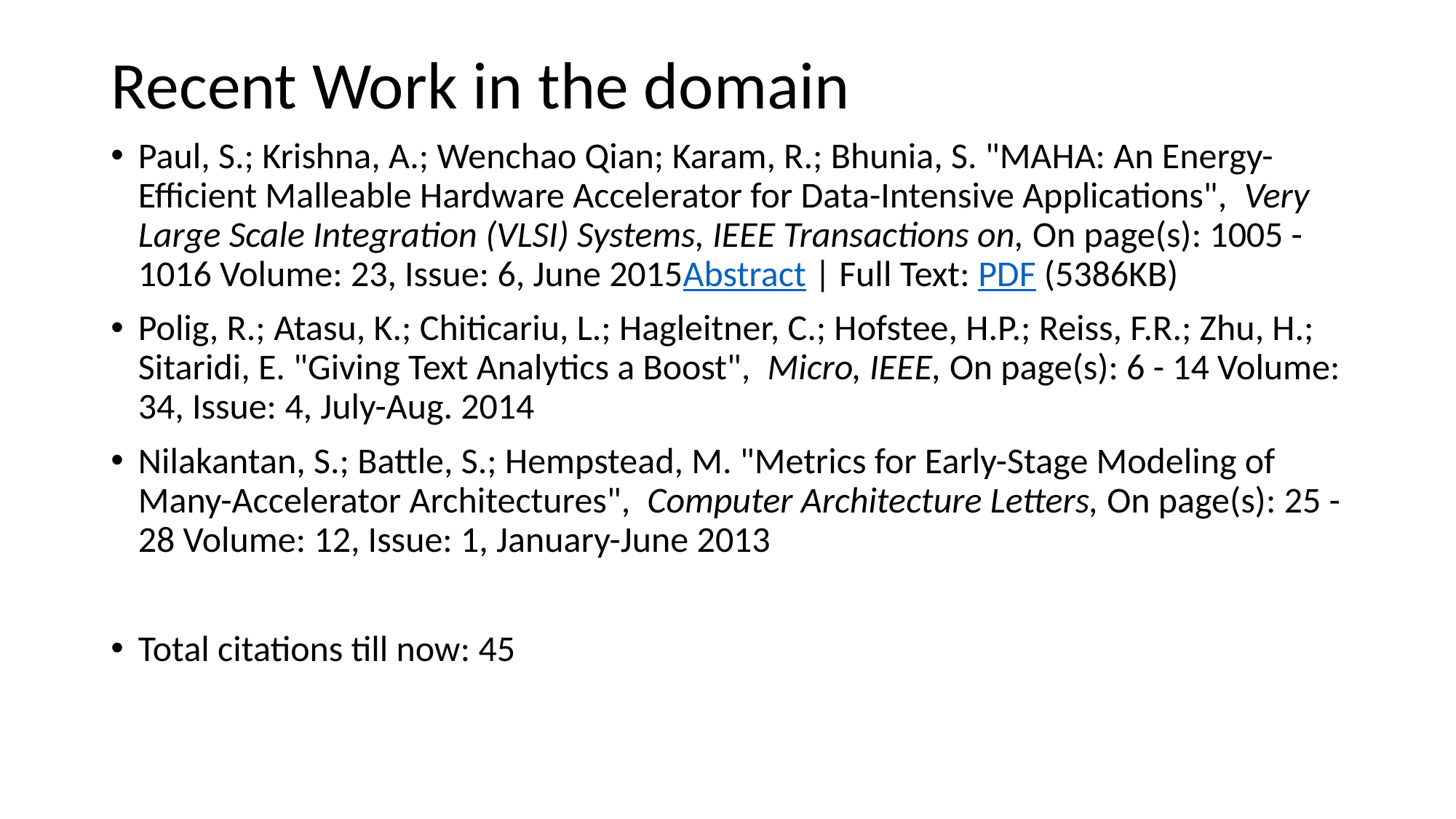

# Recent Work in the domain
Paul, S.; Krishna, A.; Wenchao Qian; Karam, R.; Bhunia, S. "MAHA: An Energy-Efficient Malleable Hardware Accelerator for Data-Intensive Applications",  Very Large Scale Integration (VLSI) Systems, IEEE Transactions on, On page(s): 1005 - 1016 Volume: 23, Issue: 6, June 2015Abstract | Full Text: PDF (5386KB)
Polig, R.; Atasu, K.; Chiticariu, L.; Hagleitner, C.; Hofstee, H.P.; Reiss, F.R.; Zhu, H.; Sitaridi, E. "Giving Text Analytics a Boost",  Micro, IEEE, On page(s): 6 - 14 Volume: 34, Issue: 4, July-Aug. 2014
Nilakantan, S.; Battle, S.; Hempstead, M. "Metrics for Early-Stage Modeling of Many-Accelerator Architectures",  Computer Architecture Letters, On page(s): 25 - 28 Volume: 12, Issue: 1, January-June 2013

Total citations till now: 45